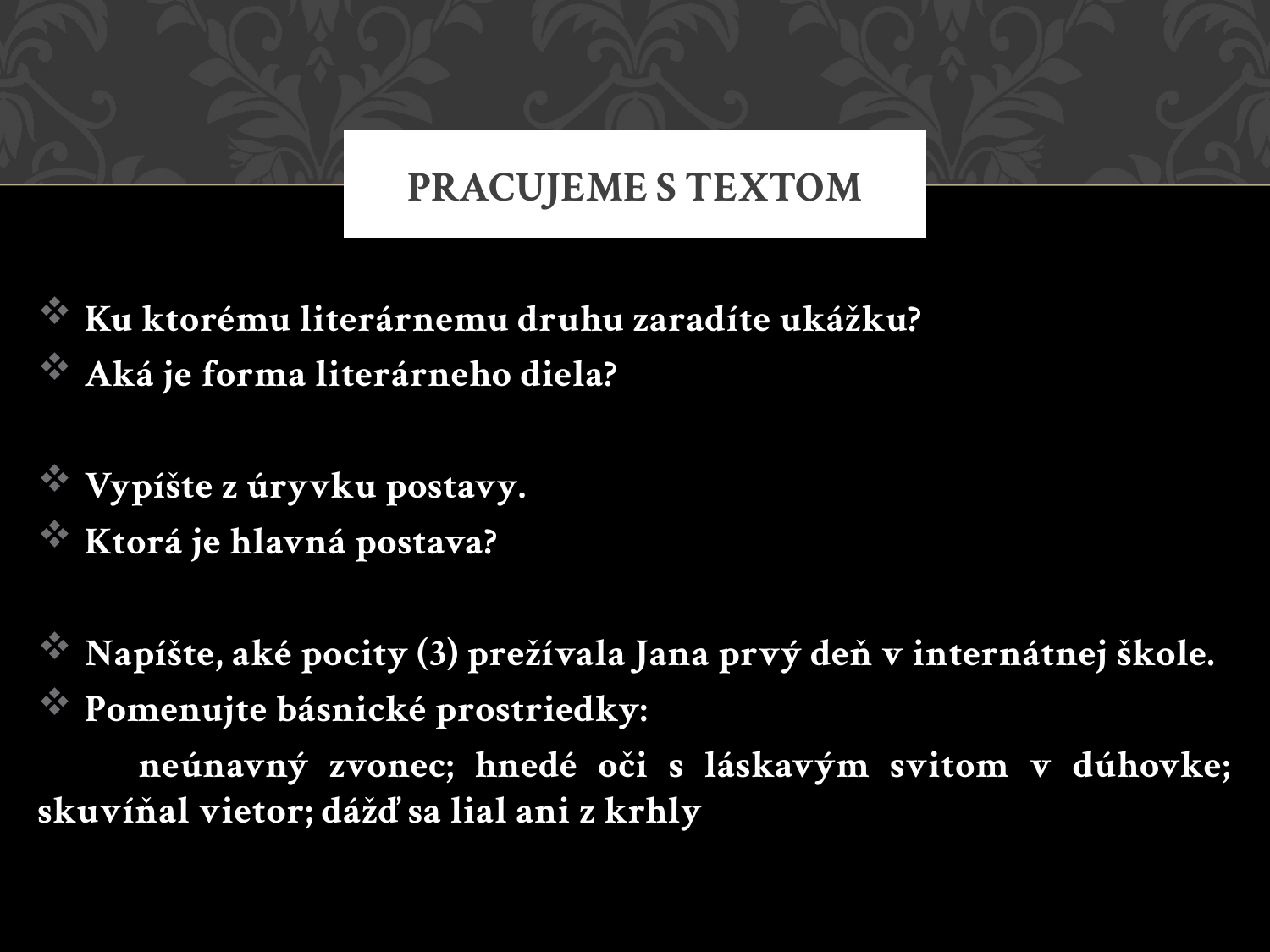

# PRACUJEME S TEXTOM
Ku ktorému literárnemu druhu zaradíte ukážku?
Aká je forma literárneho diela?

Vypíšte z úryvku postavy.
Ktorá je hlavná postava?

Napíšte, aké pocity (3) prežívala Jana prvý deň v internátnej škole.
Pomenujte básnické prostriedky:
     neúnavný zvonec; hnedé oči s láskavým svitom v dúhovke; skuvíňal vietor; dážď sa lial ani z krhly